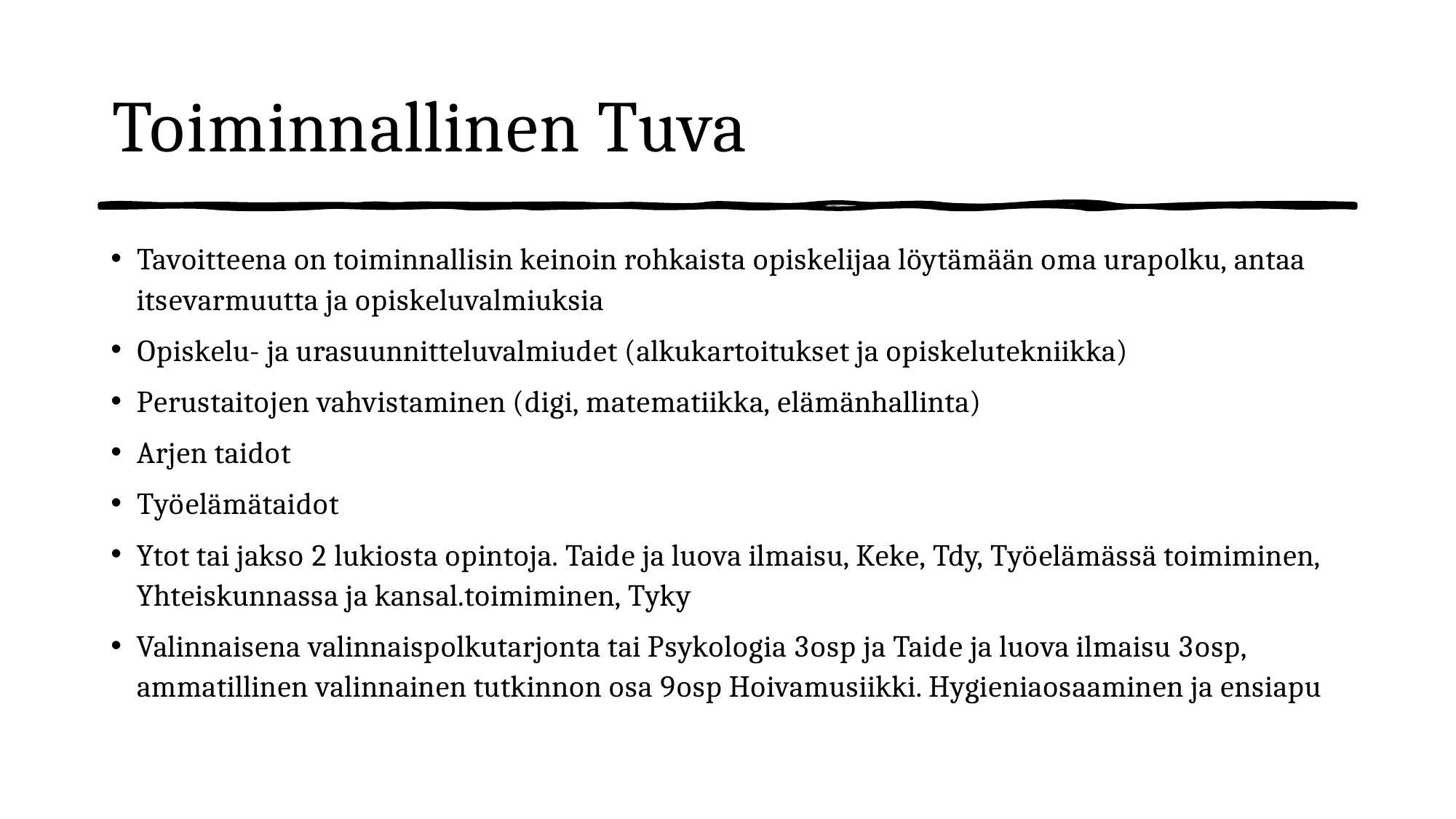

# Toiminnallinen Tuva
Tavoitteena on toiminnallisin keinoin rohkaista opiskelijaa löytämään oma urapolku, antaa itsevarmuutta ja opiskeluvalmiuksia
Opiskelu- ja urasuunnitteluvalmiudet (alkukartoitukset ja opiskelutekniikka)
Perustaitojen vahvistaminen (digi, matematiikka, elämänhallinta)
Arjen taidot
Työelämätaidot
Ytot tai jakso 2 lukiosta opintoja. Taide ja luova ilmaisu, Keke, Tdy, Työelämässä toimiminen, Yhteiskunnassa ja kansal.toimiminen, Tyky
Valinnaisena valinnaispolkutarjonta tai Psykologia 3osp ja Taide ja luova ilmaisu 3osp, ammatillinen valinnainen tutkinnon osa 9osp Hoivamusiikki. Hygieniaosaaminen ja ensiapu